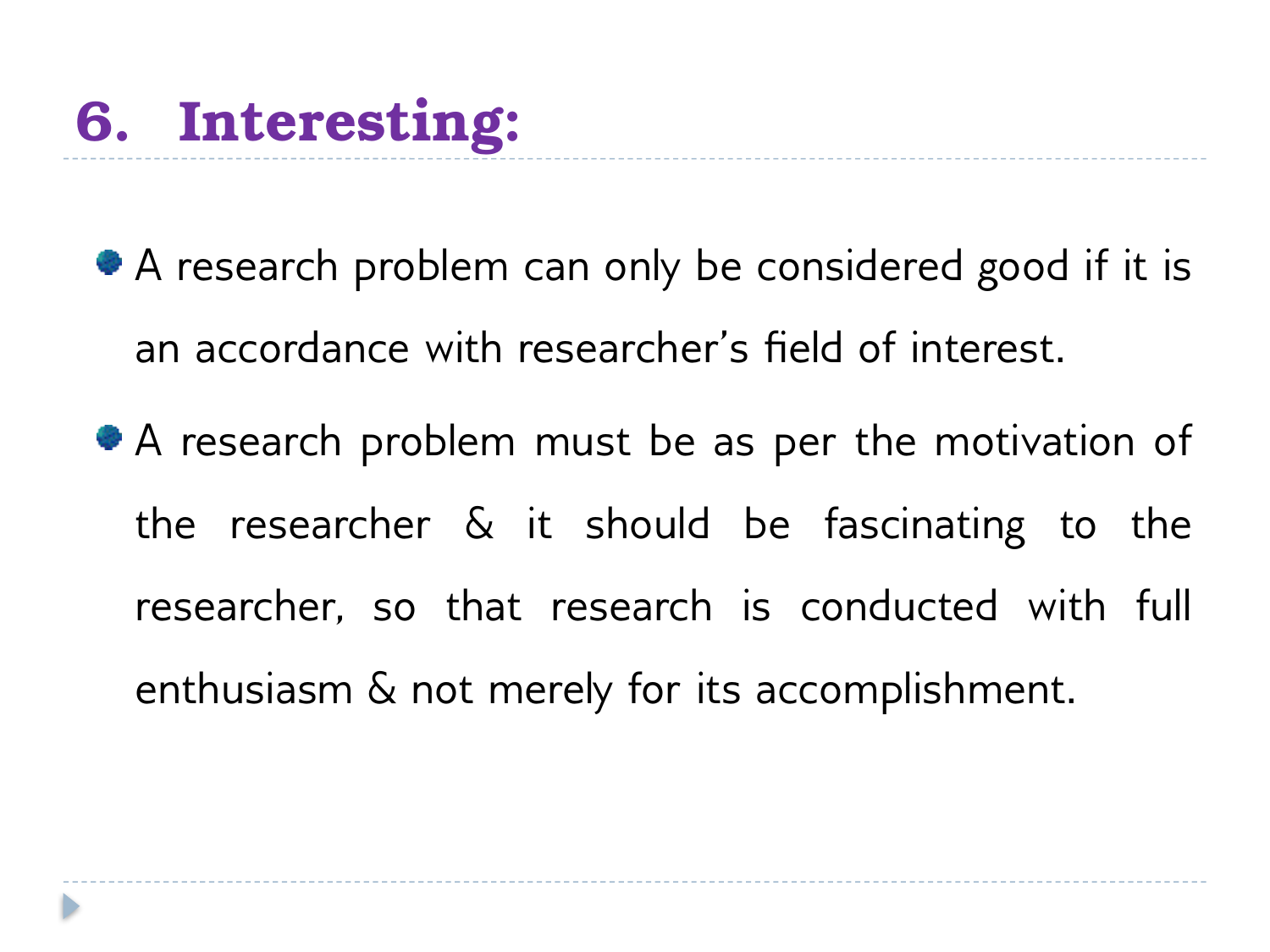

# Interesting:
A research problem can only be considered good if it is an accordance with researcher’s field of interest.
A research problem must be as per the motivation of the researcher & it should be fascinating to the researcher, so that research is conducted with full enthusiasm & not merely for its accomplishment.